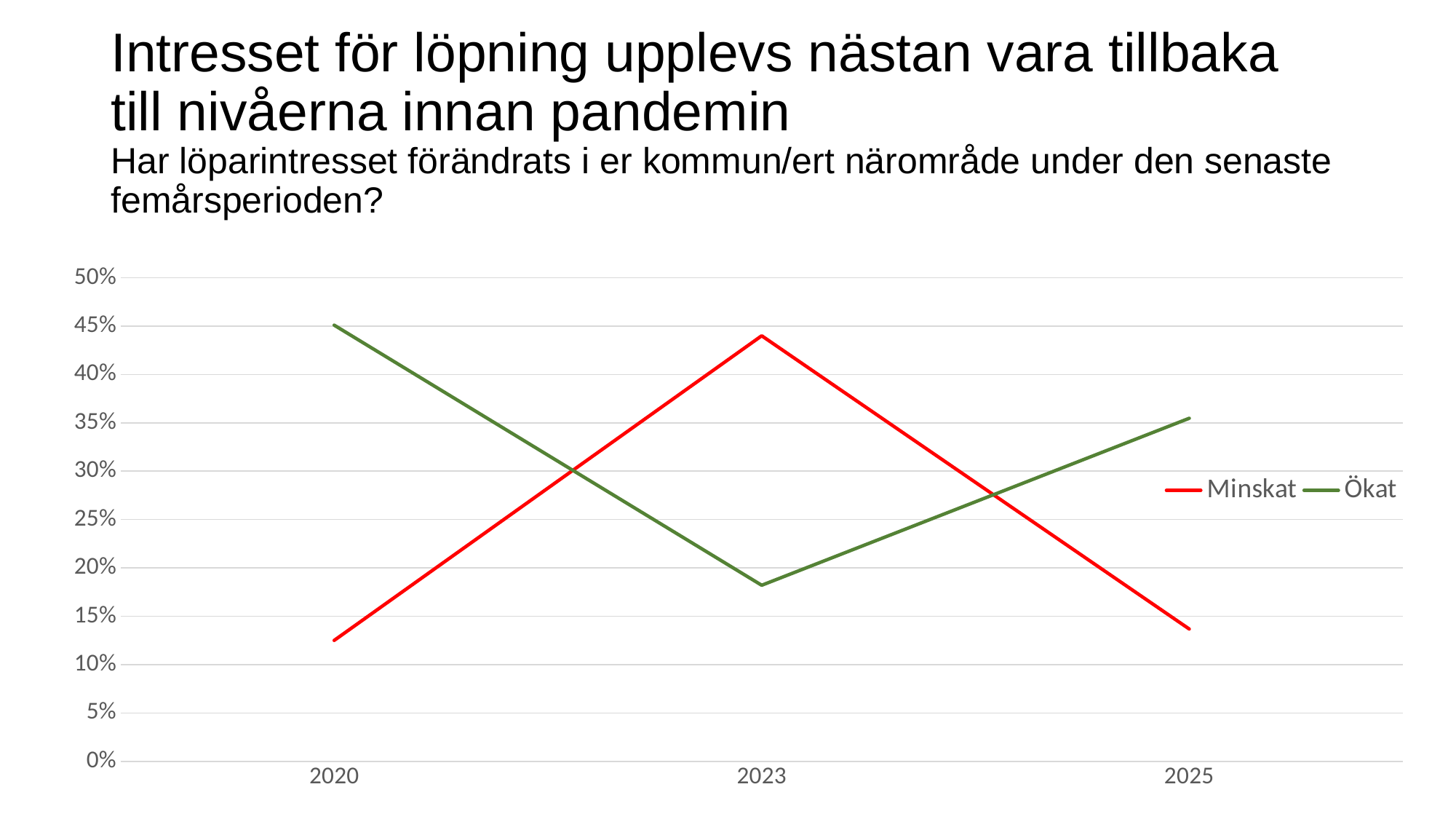

# Intresset för löpning upplevs nästan vara tillbaka till nivåerna innan pandemin Har löparintresset förändrats i er kommun/ert närområde under den senaste femårsperioden?

### Chart

| Category | Minskat | Ökat |
|---|---|---|
| 2020 | 0.125 | 0.45099999999999996 |
| 2023 | 0.44 | 0.182 |
| 2025 | 0.13675213675213677 | 0.3547008547008547 |